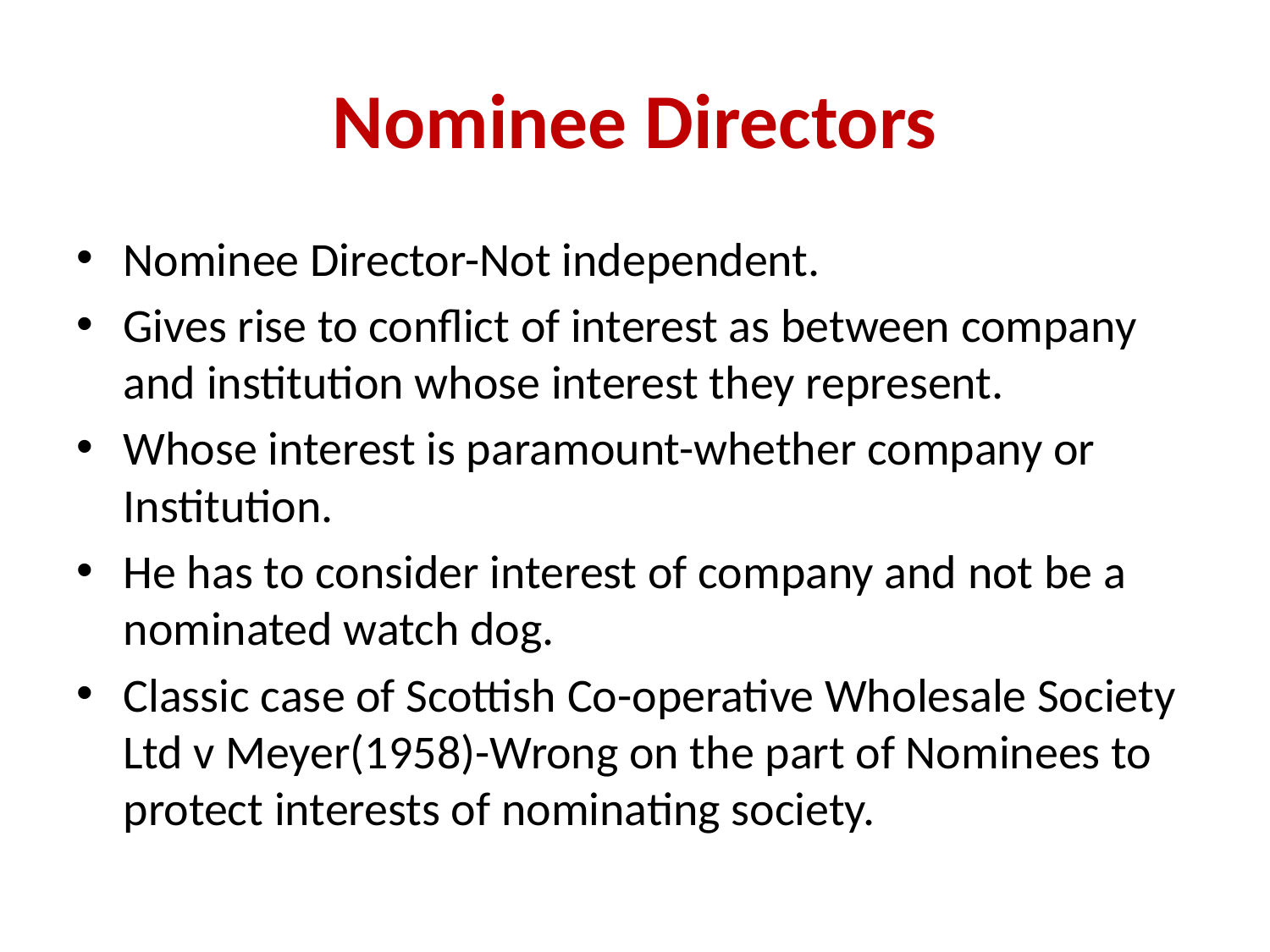

# Nominee Directors
Nominee Director-Not independent.
Gives rise to conflict of interest as between company and institution whose interest they represent.
Whose interest is paramount-whether company or Institution.
He has to consider interest of company and not be a nominated watch dog.
Classic case of Scottish Co-operative Wholesale Society Ltd v Meyer(1958)-Wrong on the part of Nominees to protect interests of nominating society.